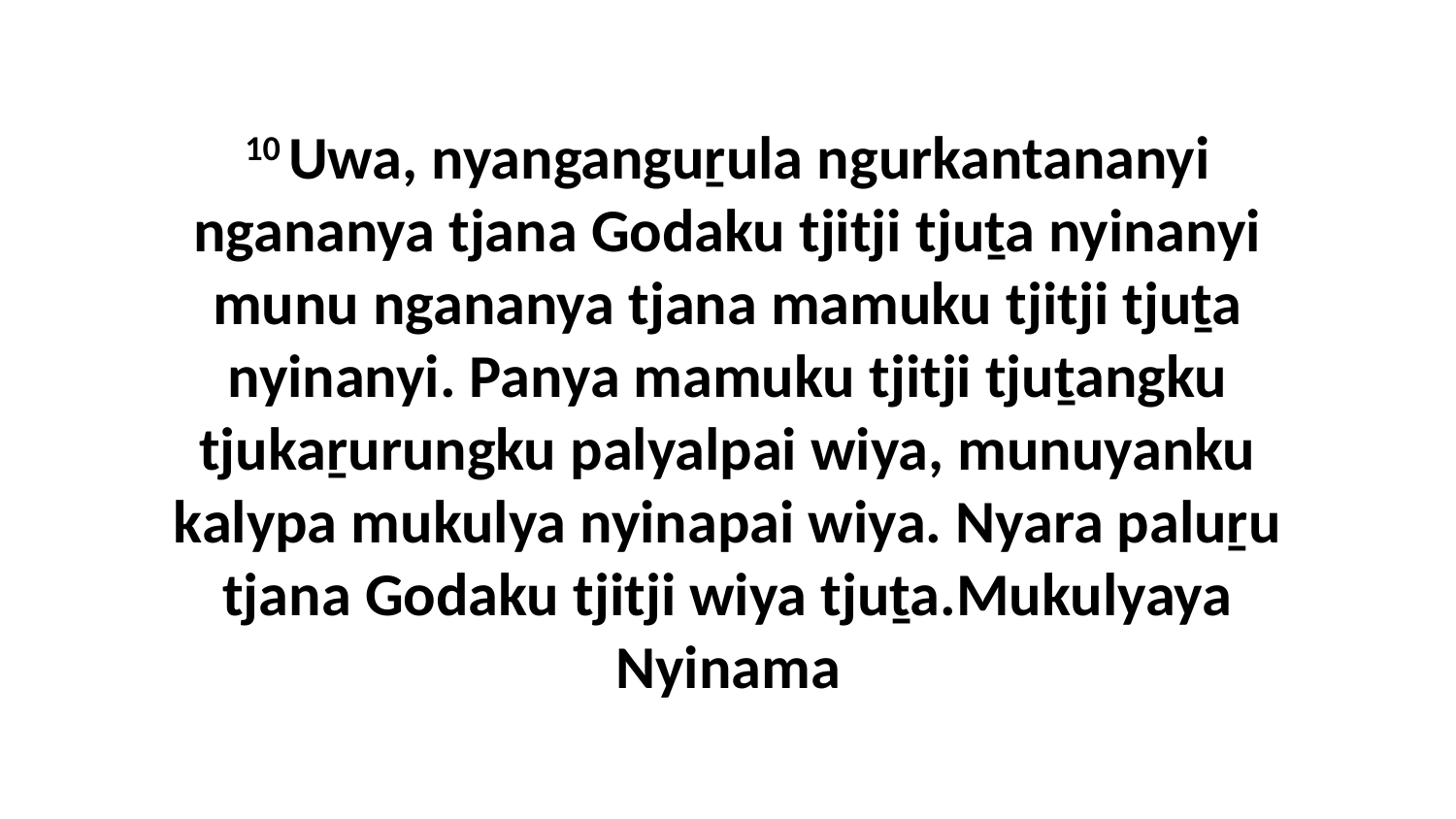

10 Uwa, nyanganguṟula ngurkantananyi ngananya tjana Godaku tjitji tjuṯa nyinanyi munu ngananya tjana mamuku tjitji tjuṯa nyinanyi. Panya mamuku tjitji tjuṯangku tjukaṟurungku palyalpai wiya, munuyanku kalypa mukulya nyinapai wiya. Nyara paluṟu tjana Godaku tjitji wiya tjuṯa.Mukulyaya Nyinama